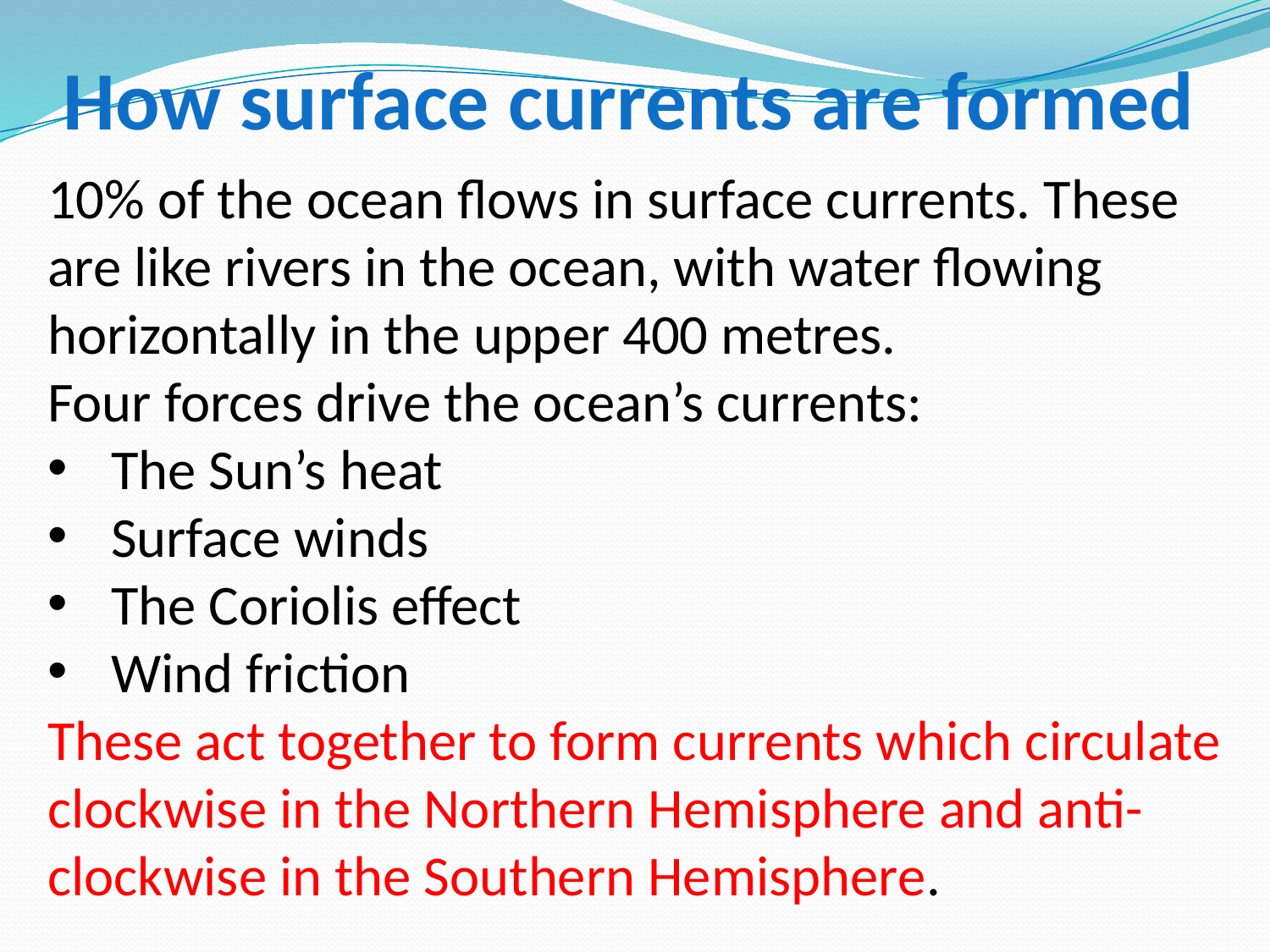

# How surface currents are formed
10% of the ocean flows in surface currents. These are like rivers in the ocean, with water flowing horizontally in the upper 400 metres.
Four forces drive the ocean’s currents:
The Sun’s heat
Surface winds
The Coriolis effect
Wind friction
These act together to form currents which circulate clockwise in the Northern Hemisphere and anti-clockwise in the Southern Hemisphere.